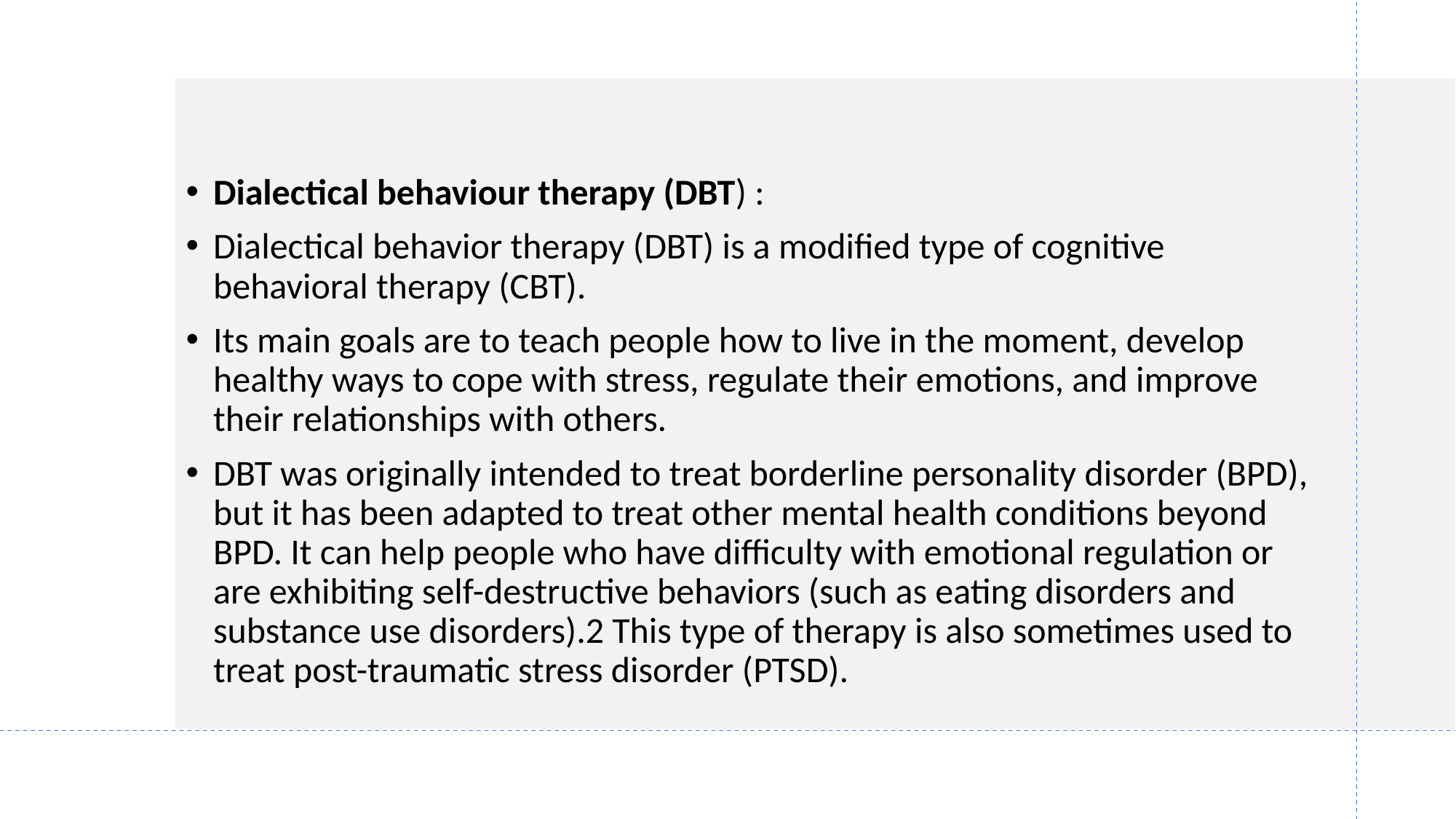

Dialectical behaviour therapy (DBT) :
Dialectical behavior therapy (DBT) is a modified type of cognitive behavioral therapy (CBT).
Its main goals are to teach people how to live in the moment, develop healthy ways to cope with stress, regulate their emotions, and improve their relationships with others.
DBT was originally intended to treat borderline personality disorder (BPD), but it has been adapted to treat other mental health conditions beyond BPD. It can help people who have difficulty with emotional regulation or are exhibiting self-destructive behaviors (such as eating disorders and substance use disorders).2 This type of therapy is also sometimes used to treat post-traumatic stress disorder (PTSD).